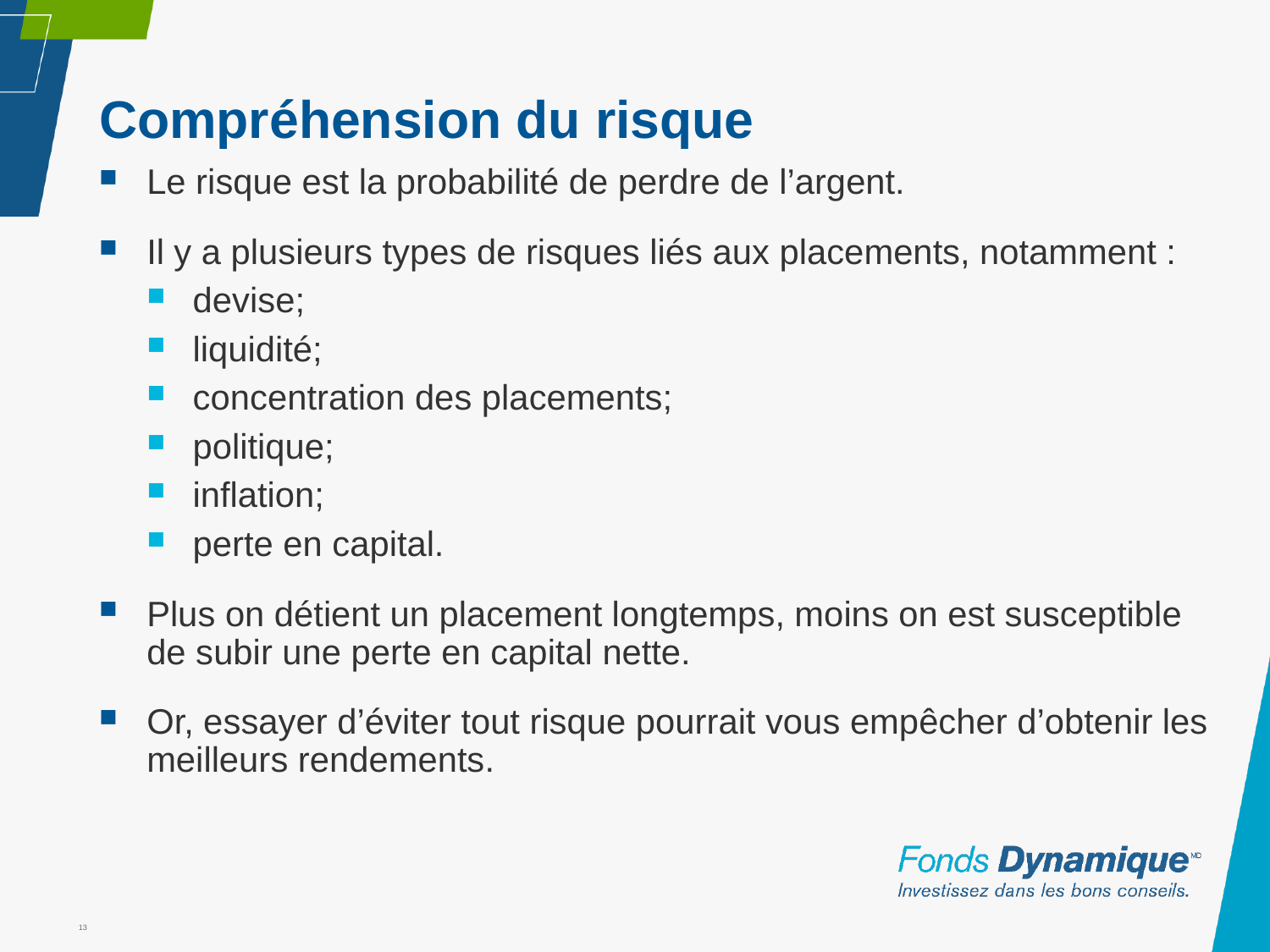

# Compréhension du risque
Le risque est la probabilité de perdre de l’argent.
Il y a plusieurs types de risques liés aux placements, notamment :
devise;
liquidité;
concentration des placements;
politique;
inflation;
perte en capital.
Plus on détient un placement longtemps, moins on est susceptible de subir une perte en capital nette.
Or, essayer d’éviter tout risque pourrait vous empêcher d’obtenir les meilleurs rendements.